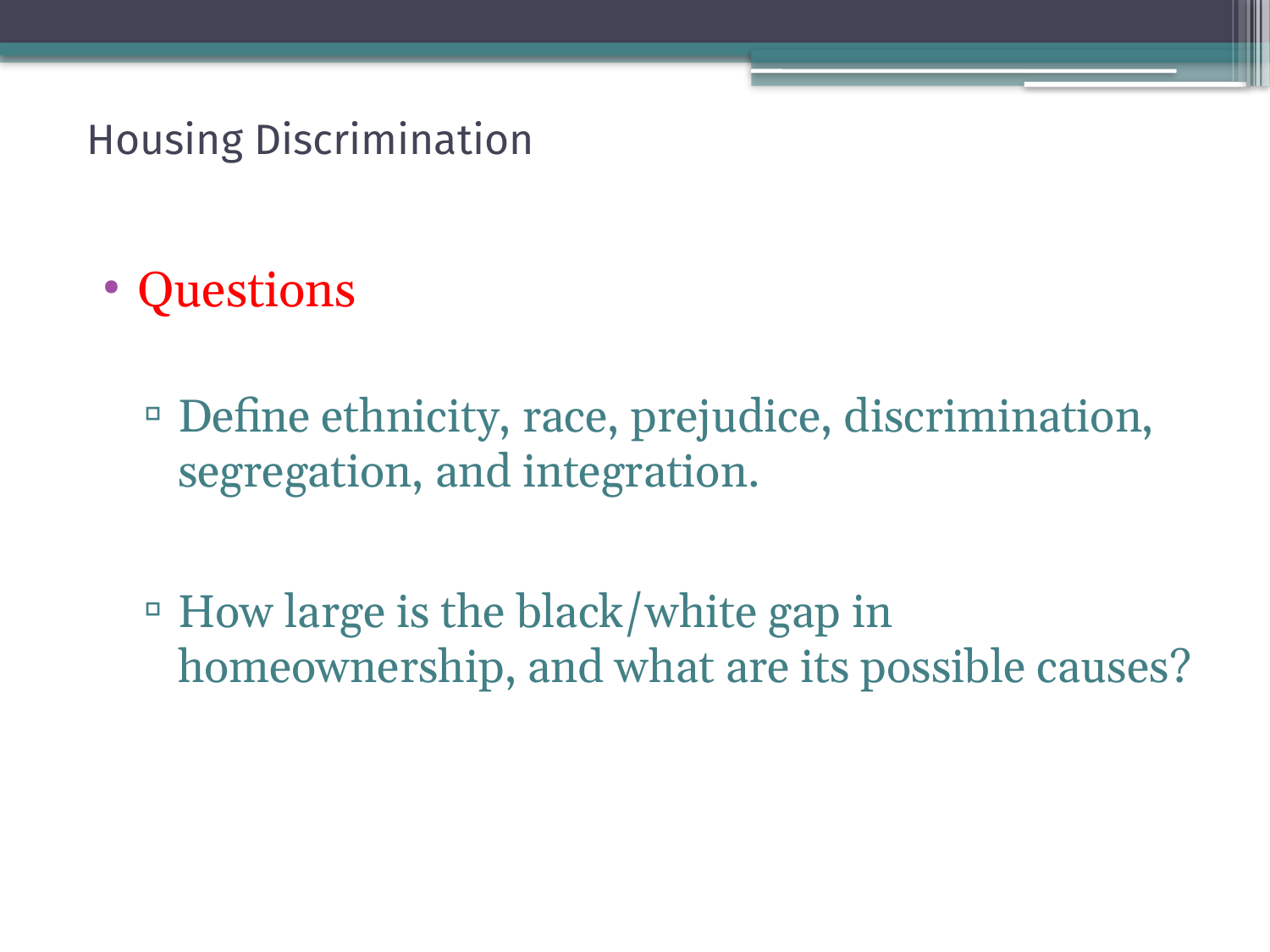

# Housing Discrimination
Questions

Define ethnicity, race, prejudice, discrimination, segregation, and integration.

How large is the black/white gap in homeownership, and what are its possible causes?